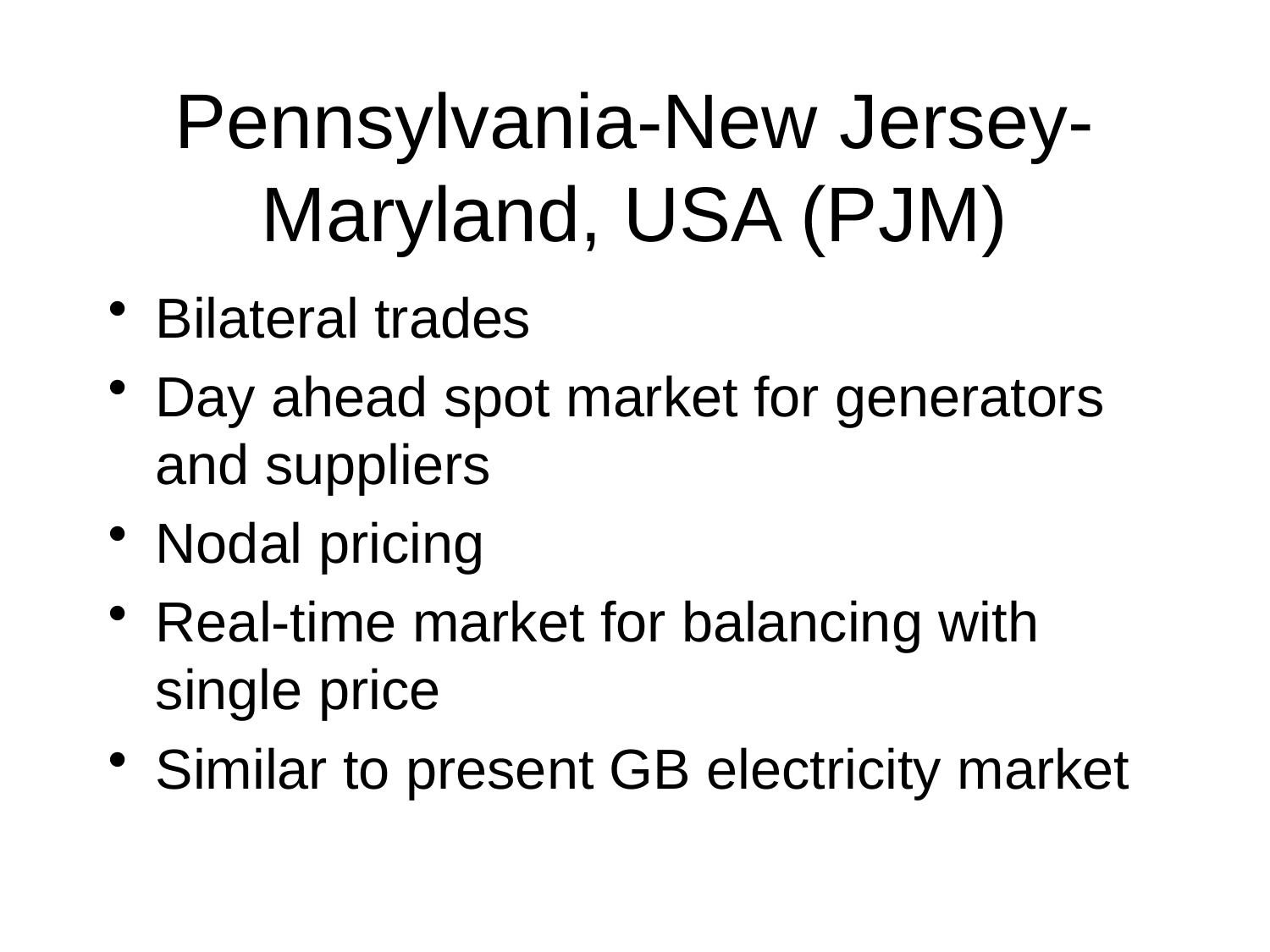

# Pennsylvania-New Jersey-Maryland, USA (PJM)
Bilateral trades
Day ahead spot market for generators and suppliers
Nodal pricing
Real-time market for balancing with single price
Similar to present GB electricity market